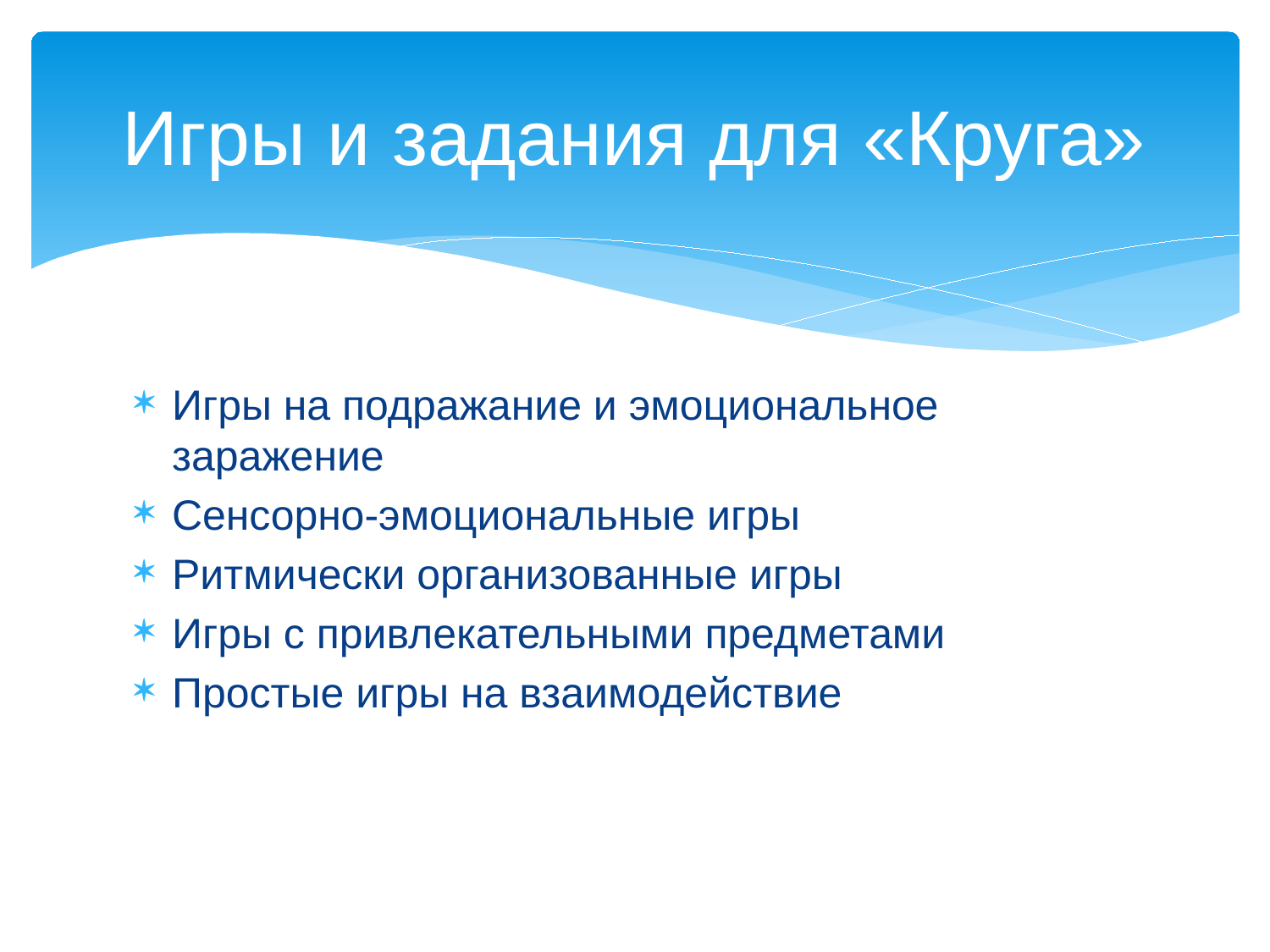

# Игры и задания для «Круга»
Игры на подражание и эмоциональное заражение
Сенсорно-эмоциональные игры
Ритмически организованные игры
Игры с привлекательными предметами
Простые игры на взаимодействие